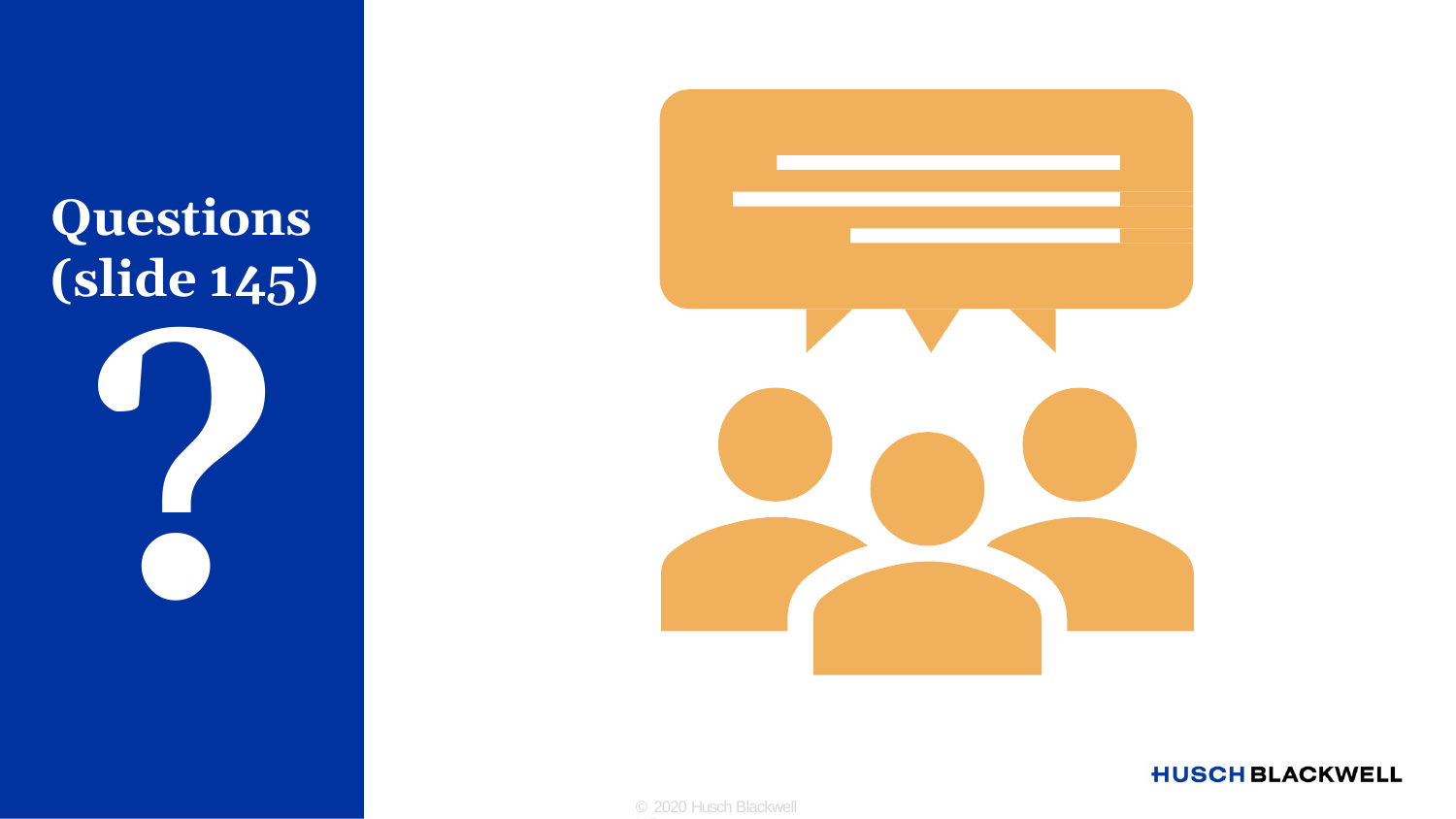

# Questions (slide 145)
?

© 2020 Husch Blackwell LLP